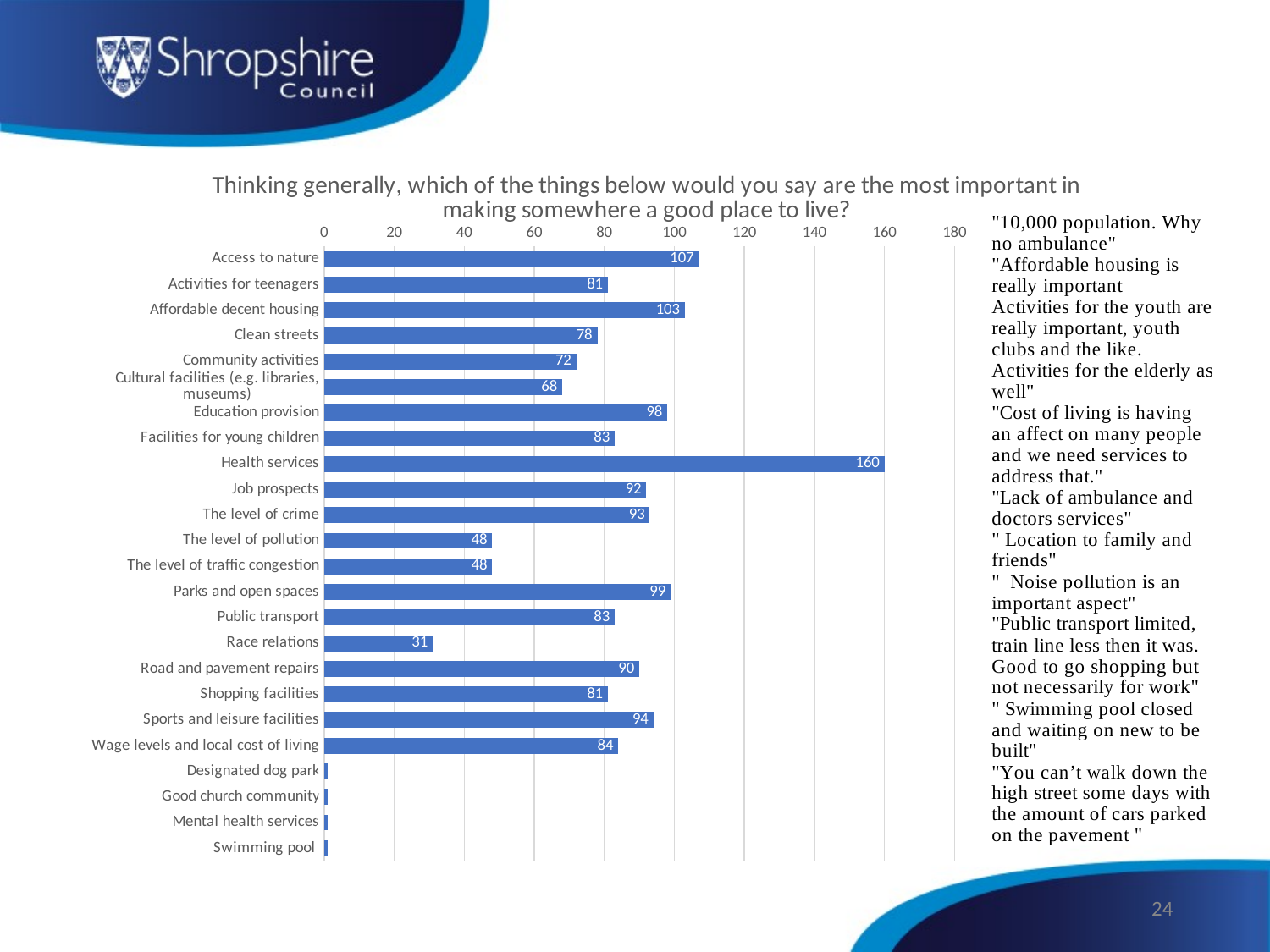

### Chart: Thinking generally, which of the things below would you say are the most important in making somewhere a good place to live?

| Category | Response |
|---|---|
| Access to nature | 107.0 |
| Activities for teenagers | 81.0 |
| Affordable decent housing | 103.0 |
| Clean streets | 78.0 |
| Community activities | 72.0 |
| Cultural facilities (e.g. libraries, museums) | 68.0 |
| Education provision | 98.0 |
| Facilities for young children | 83.0 |
| Health services | 160.0 |
| Job prospects | 92.0 |
| The level of crime | 93.0 |
| The level of pollution | 48.0 |
| The level of traffic congestion | 48.0 |
| Parks and open spaces | 99.0 |
| Public transport | 83.0 |
| Race relations | 31.0 |
| Road and pavement repairs | 90.0 |
| Shopping facilities | 81.0 |
| Sports and leisure facilities | 94.0 |
| Wage levels and local cost of living | 84.0 |
| Designated dog park | 1.0 |
| Good church community | 1.0 |
| Mental health services | 1.0 |
| Swimming pool  | 1.0 |
24